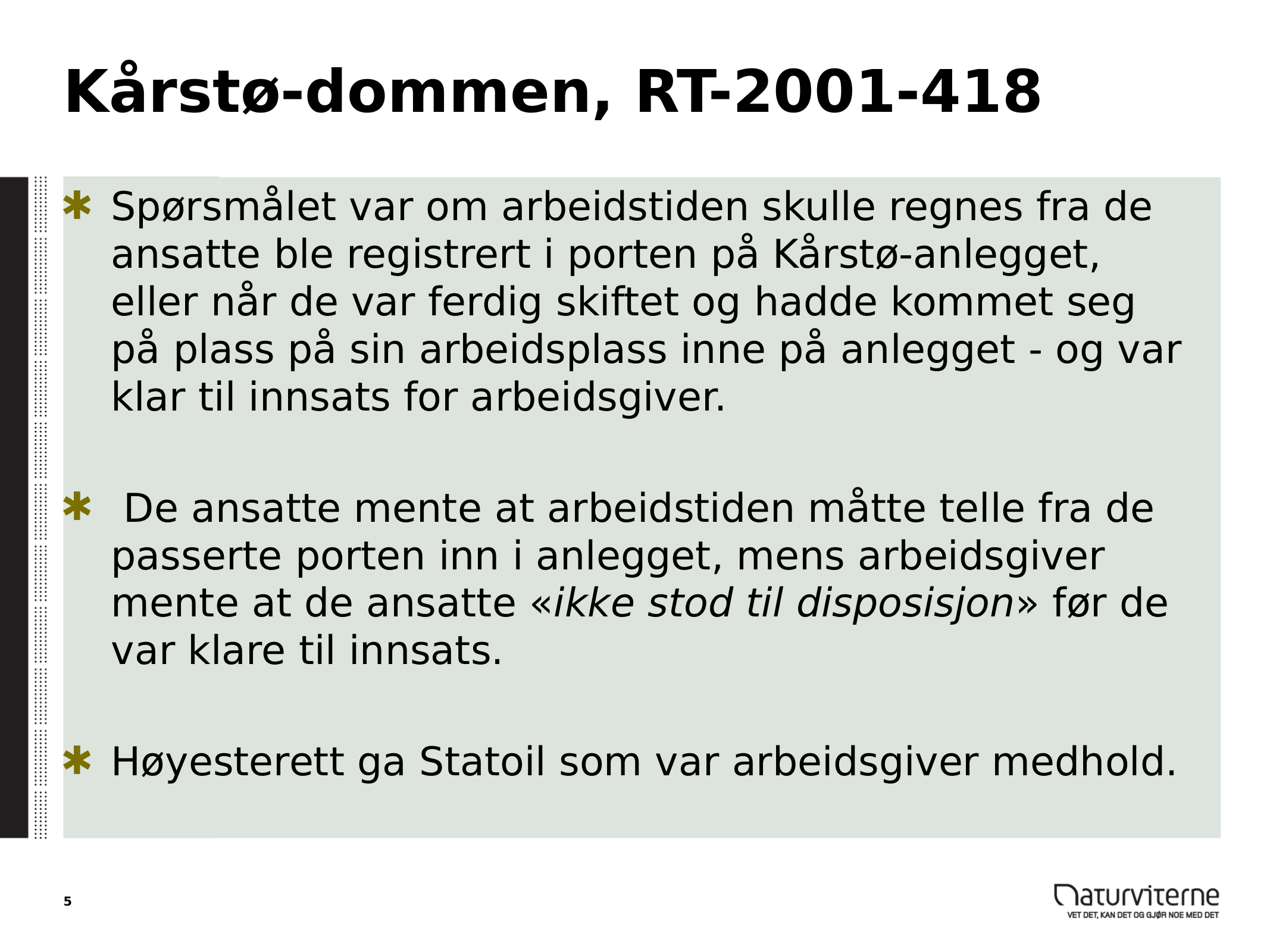

# Kårstø-dommen, RT-2001-418
Spørsmålet var om arbeidstiden skulle regnes fra de ansatte ble registrert i porten på Kårstø-anlegget, eller når de var ferdig skiftet og hadde kommet seg på plass på sin arbeidsplass inne på anlegget - og var klar til innsats for arbeidsgiver.

 De ansatte mente at arbeidstiden måtte telle fra de passerte porten inn i anlegget, mens arbeidsgiver mente at de ansatte «ikke stod til disposisjon» før de var klare til innsats.

Høyesterett ga Statoil som var arbeidsgiver medhold.

5